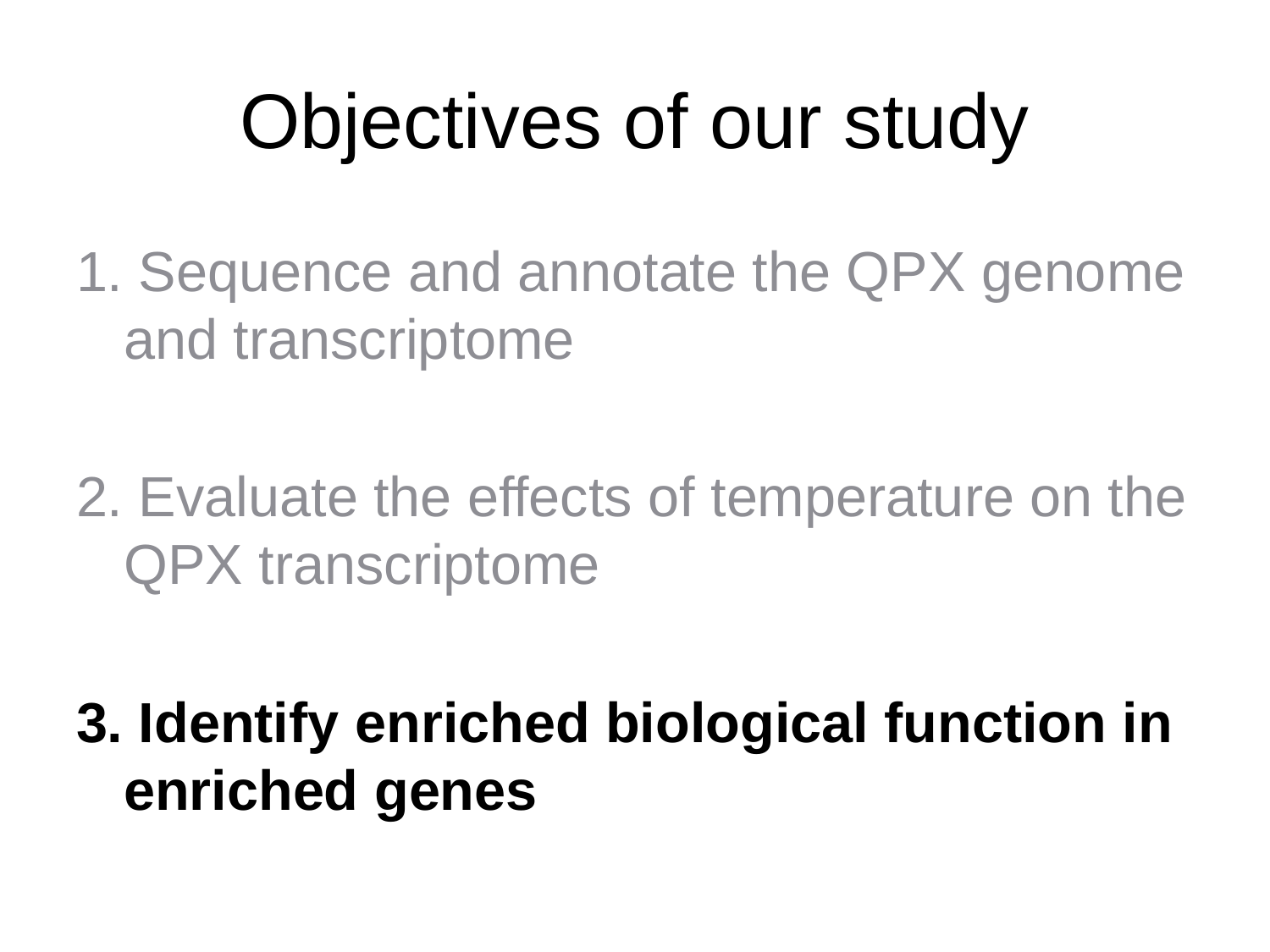

# Objectives of our study
1. Sequence and annotate the QPX genome and transcriptome

2. Evaluate the effects of temperature on the QPX transcriptome

3. Identify enriched biological function in enriched genes